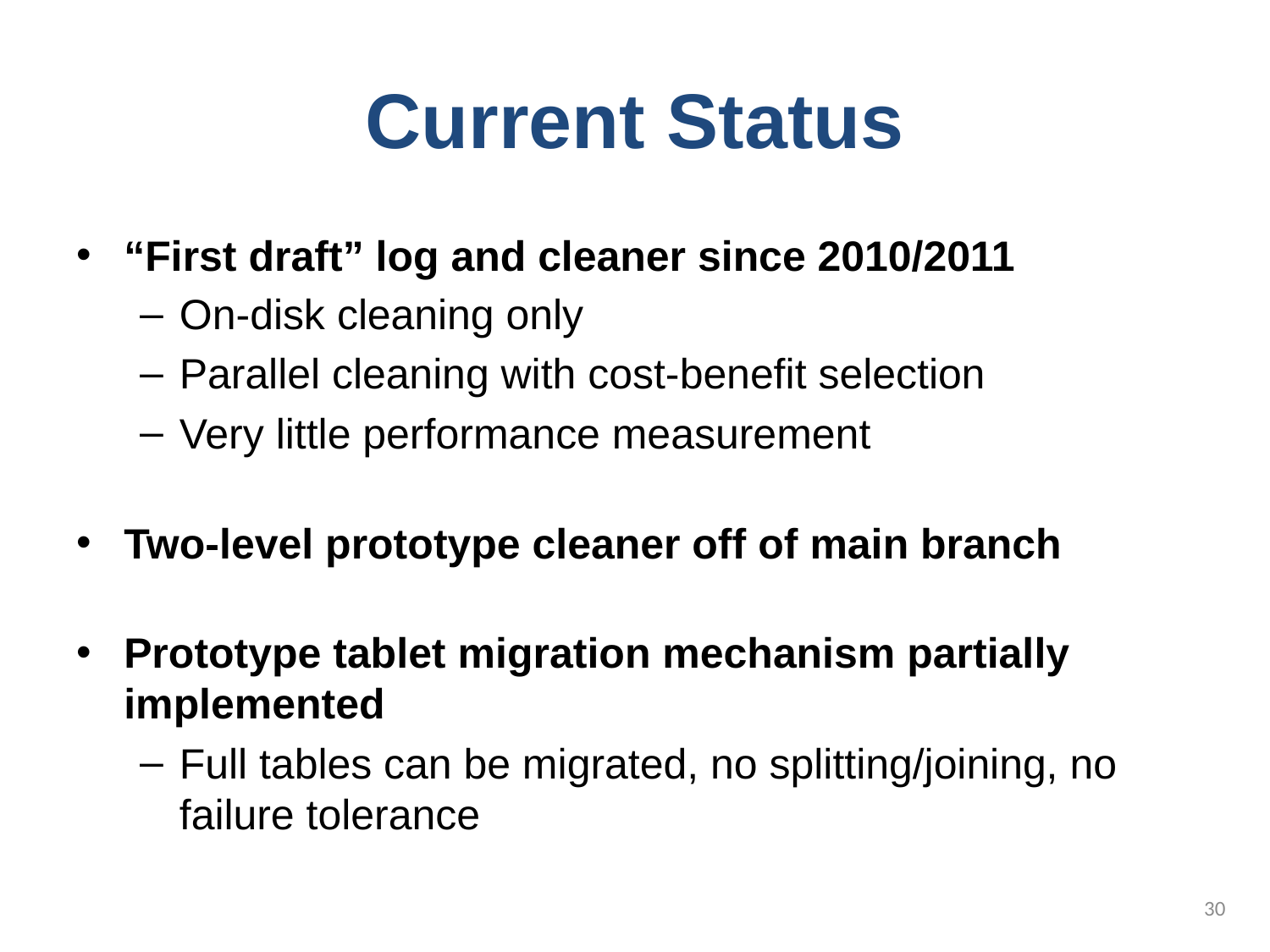

# Current Status
“First draft” log and cleaner since 2010/2011
On-disk cleaning only
Parallel cleaning with cost-benefit selection
Very little performance measurement
Two-level prototype cleaner off of main branch
Prototype tablet migration mechanism partially implemented
Full tables can be migrated, no splitting/joining, no failure tolerance

30